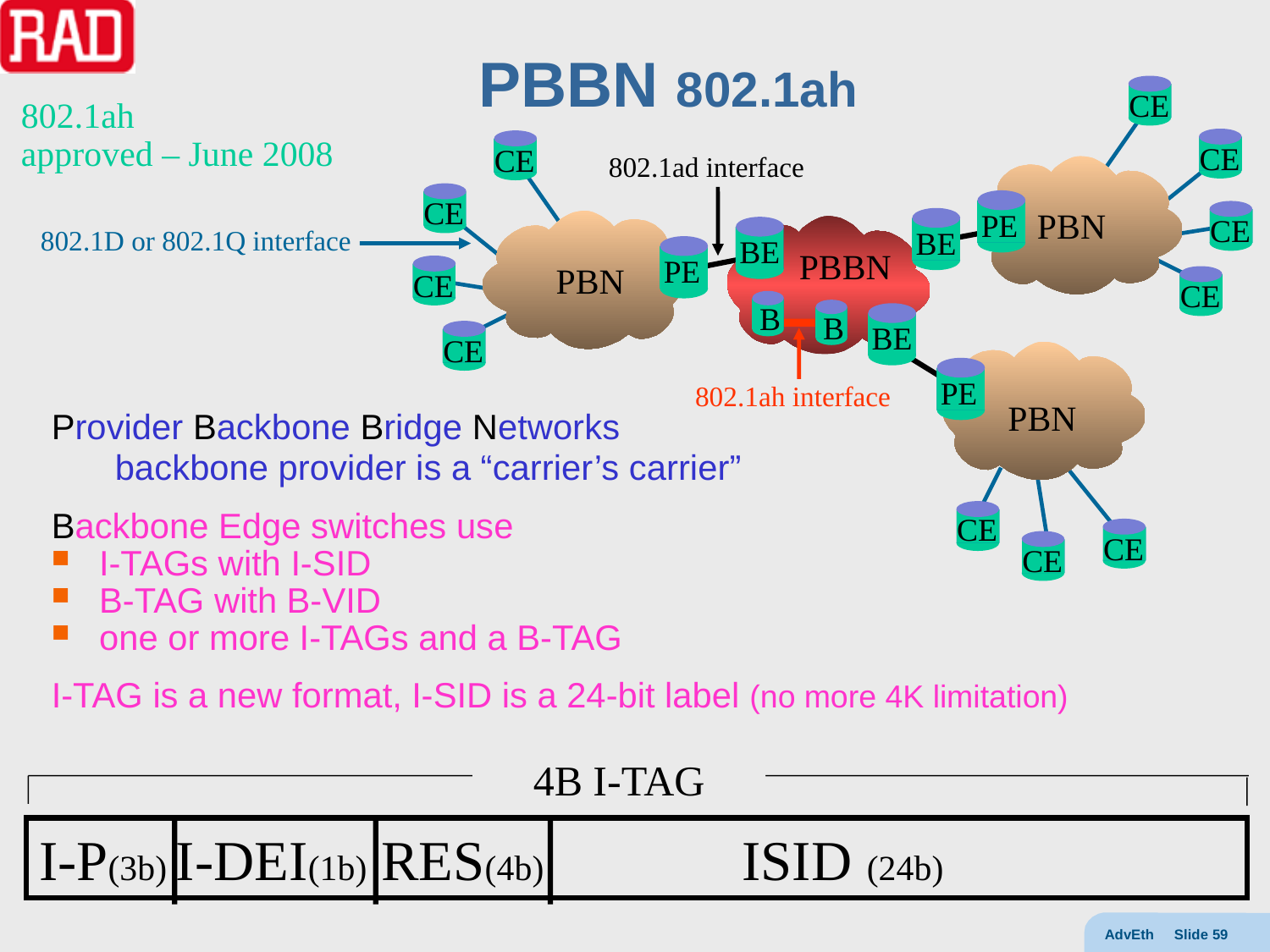

# PBBN 802.1ah

CE

CE

CE

PBN

CE

CE
CE
802.1ad interface

PE
PBN

CE

BE

802.1D or 802.1Q interface

BE

PE
PBBN

CE

B

B

BE

PE
802.1ah interface
PBN

CE

CE

CE
802.1ah
approved – June 2008
Provider Backbone Bridge Networks
backbone provider is a “carrier’s carrier”
Backbone Edge switches use
I-TAGs with I-SID
B-TAG with B-VID
one or more I-TAGs and a B-TAG
I-TAG is a new format, I-SID is a 24-bit label (no more 4K limitation)

4B I-TAG

I-P(3b) I-DEI(1b) RES(4b)              ISID (24b)

AdvEth     Slide 59